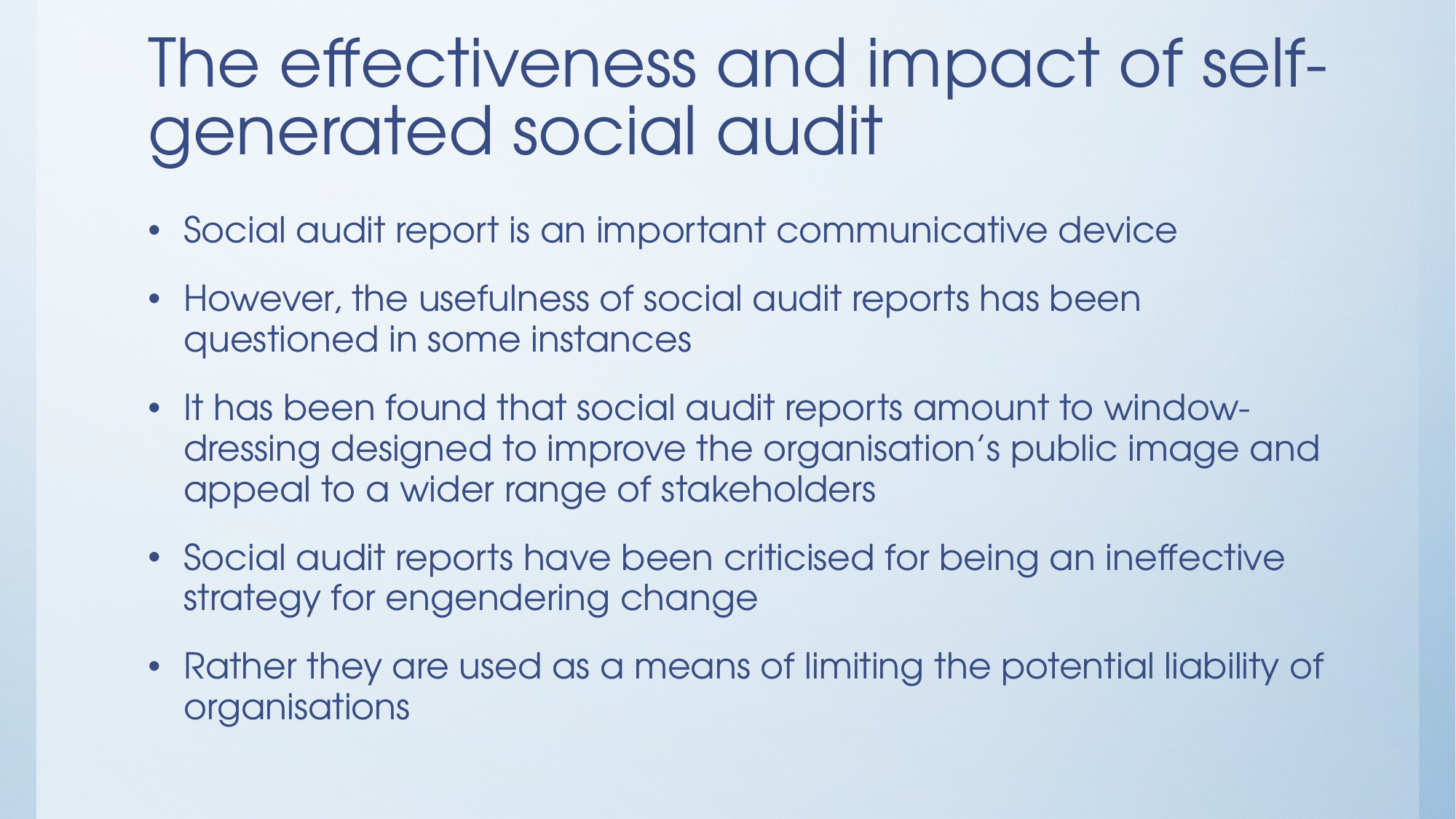

# The effectiveness and impact of self-generated social audit
Social audit report is an important communicative device
However, the usefulness of social audit reports has been questioned in some instances
It has been found that social audit reports amount to window-dressing designed to improve the organisation’s public image and appeal to a wider range of stakeholders
Social audit reports have been criticised for being an ineffective strategy for engendering change
Rather they are used as a means of limiting the potential liability of organisations